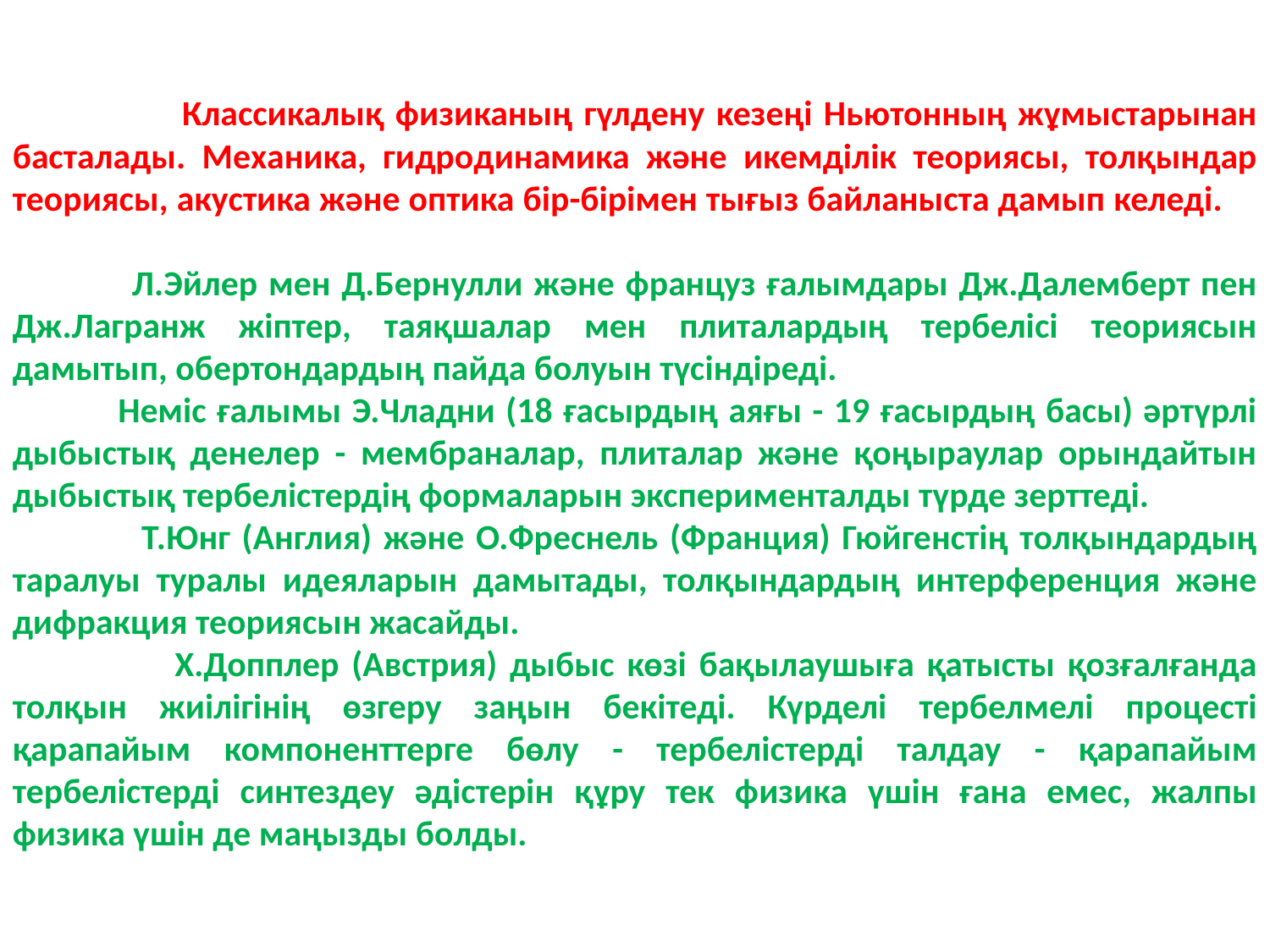

Классикалық физиканың гүлдену кезеңі Ньютонның жұмыстарынан басталады. Механика, гидродинамика және икемділік теориясы, толқындар теориясы, акустика және оптика бір-бірімен тығыз байланыста дамып келеді.
           Л.Эйлер мен Д.Бернулли және француз ғалымдары Дж.Далемберт пен Дж.Лагранж жіптер, таяқшалар мен плиталардың тербелісі теориясын дамытып, обертондардың пайда болуын түсіндіреді.
          Неміс ғалымы Э.Чладни (18 ғасырдың аяғы - 19 ғасырдың басы) әртүрлі дыбыстық денелер - мембраналар, плиталар және қоңыраулар орындайтын дыбыстық тербелістердің формаларын эксперименталды түрде зерттеді.
           Т.Юнг (Англия) және О.Фреснель (Франция) Гюйгенстің толқындардың таралуы туралы идеяларын дамытады, толқындардың интерференция және дифракция теориясын жасайды.
             Х.Допплер (Австрия) дыбыс көзі бақылаушыға қатысты қозғалғанда толқын жиілігінің өзгеру заңын бекітеді. Күрделі тербелмелі процесті қарапайым компоненттерге бөлу - тербелістерді талдау - қарапайым тербелістерді синтездеу әдістерін құру тек физика үшін ғана емес, жалпы физика үшін де маңызды болды.